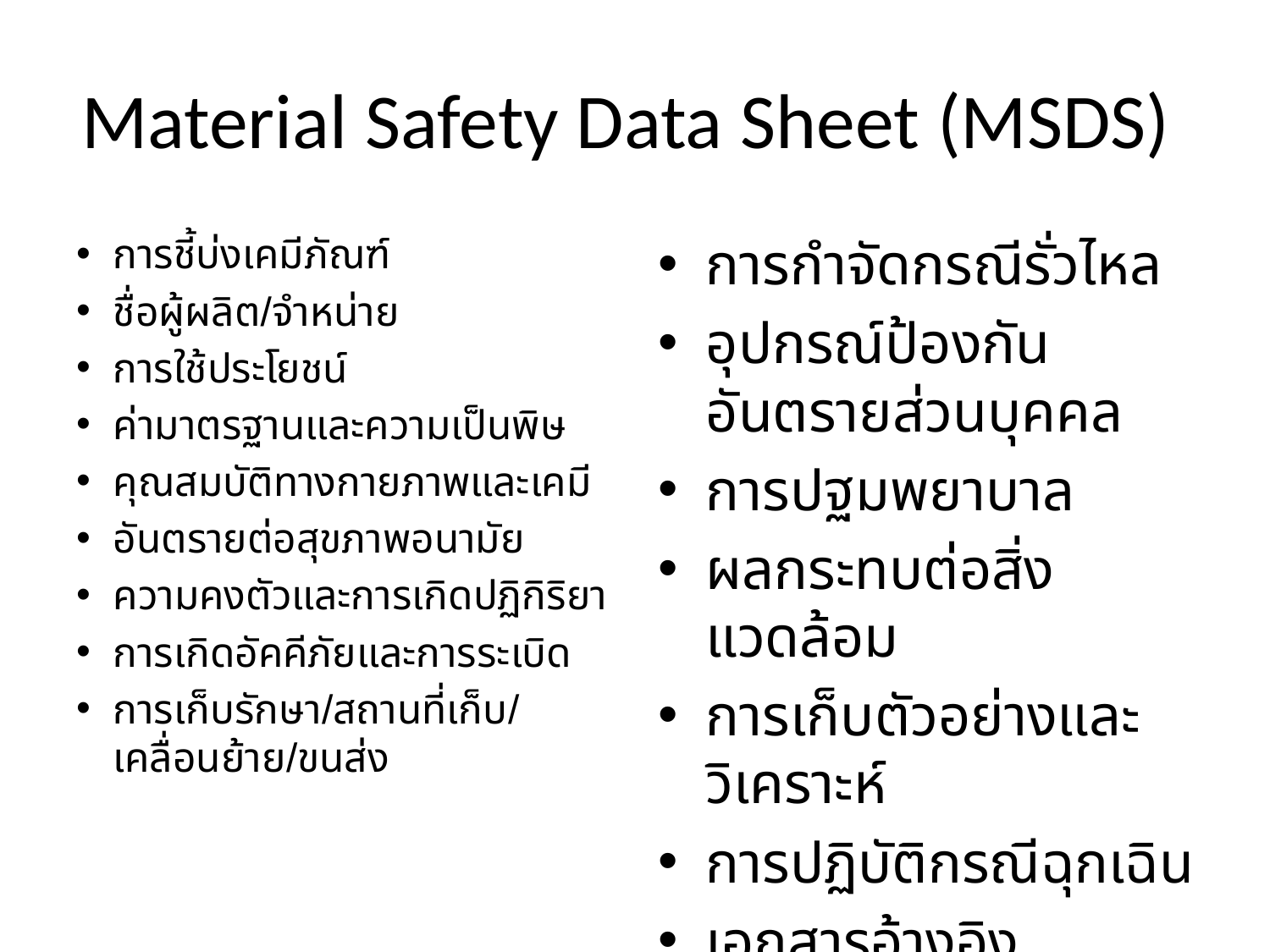

# Material Safety Data Sheet (MSDS)
การชี้บ่งเคมีภัณฑ์
ชื่อผู้ผลิต/จำหน่าย
การใช้ประโยชน์
ค่ามาตรฐานและความเป็นพิษ
คุณสมบัติทางกายภาพและเคมี
อันตรายต่อสุขภาพอนามัย
ความคงตัวและการเกิดปฏิกิริยา
การเกิดอัคคีภัยและการระเบิด
การเก็บรักษา/สถานที่เก็บ/เคลื่อนย้าย/ขนส่ง

การกำจัดกรณีรั่วไหล
อุปกรณ์ป้องกันอันตรายส่วนบุคคล
การปฐมพยาบาล
ผลกระทบต่อสิ่งแวดล้อม
การเก็บตัวอย่างและวิเคราะห์
การปฏิบัติกรณีฉุกเฉิน
เอกสารอ้างอิง